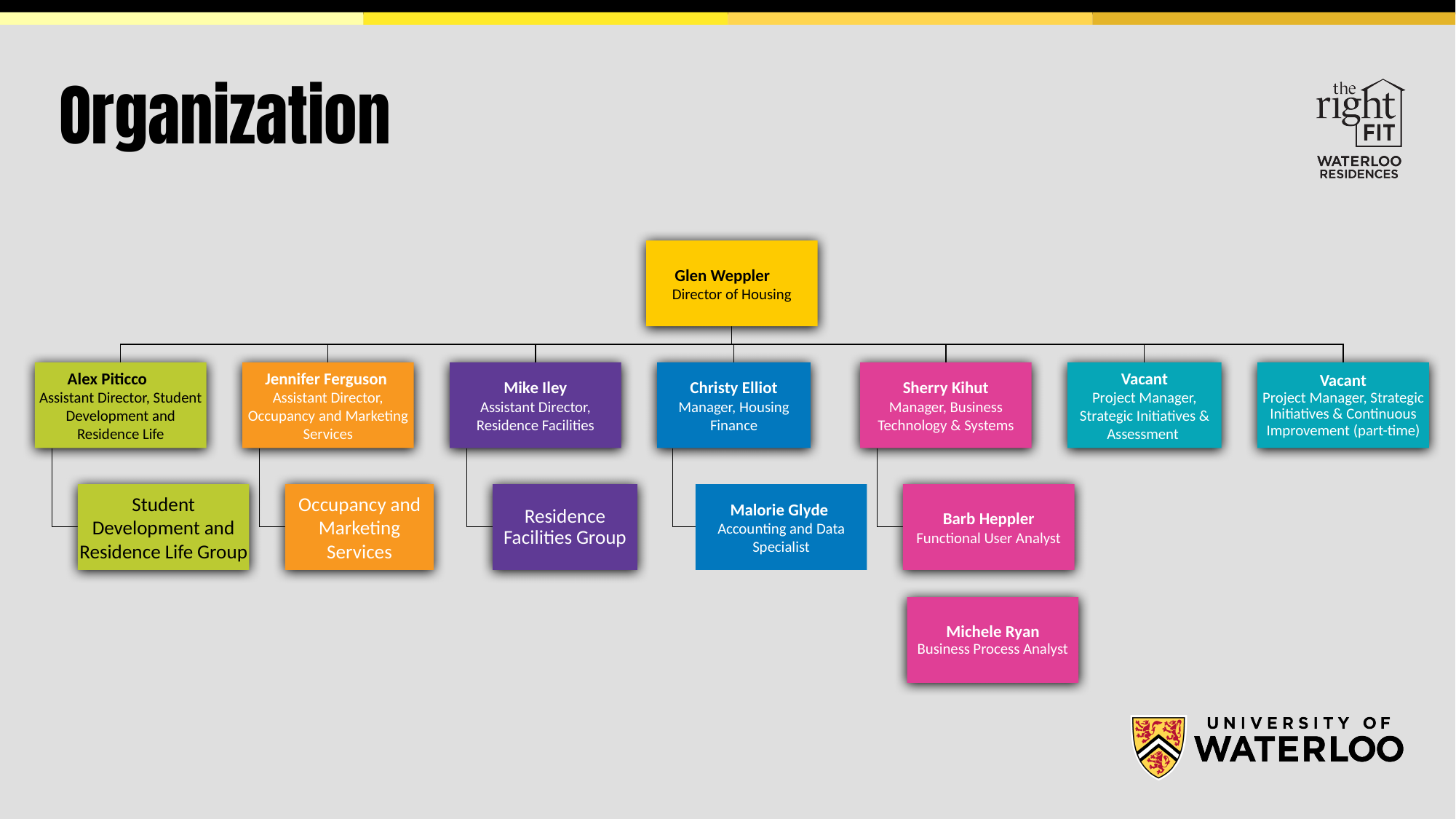

Glen Weppler
Director of Housing
Alex Piticco
Assistant Director, Student Development and Residence Life
Student Development and Residence Life Group
Jennifer Ferguson
Assistant Director, Occupancy and Marketing Services
Occupancy and Marketing Services
Mike Iley
Assistant Director, Residence Facilities
Residence Facilities Group
Christy Elliot
Manager, Housing Finance
Malorie Glyde
Accounting and Data Specialist
Sherry Kihut
Manager, Business Technology & Systems
Barb Heppler
Functional User Analyst
Vacant
Project Manager, Strategic Initiatives & Assessment
Vacant
Project Manager, Strategic Initiatives & Continuous Improvement (part-time)
Michele Ryan
Business Process Analyst
Organization